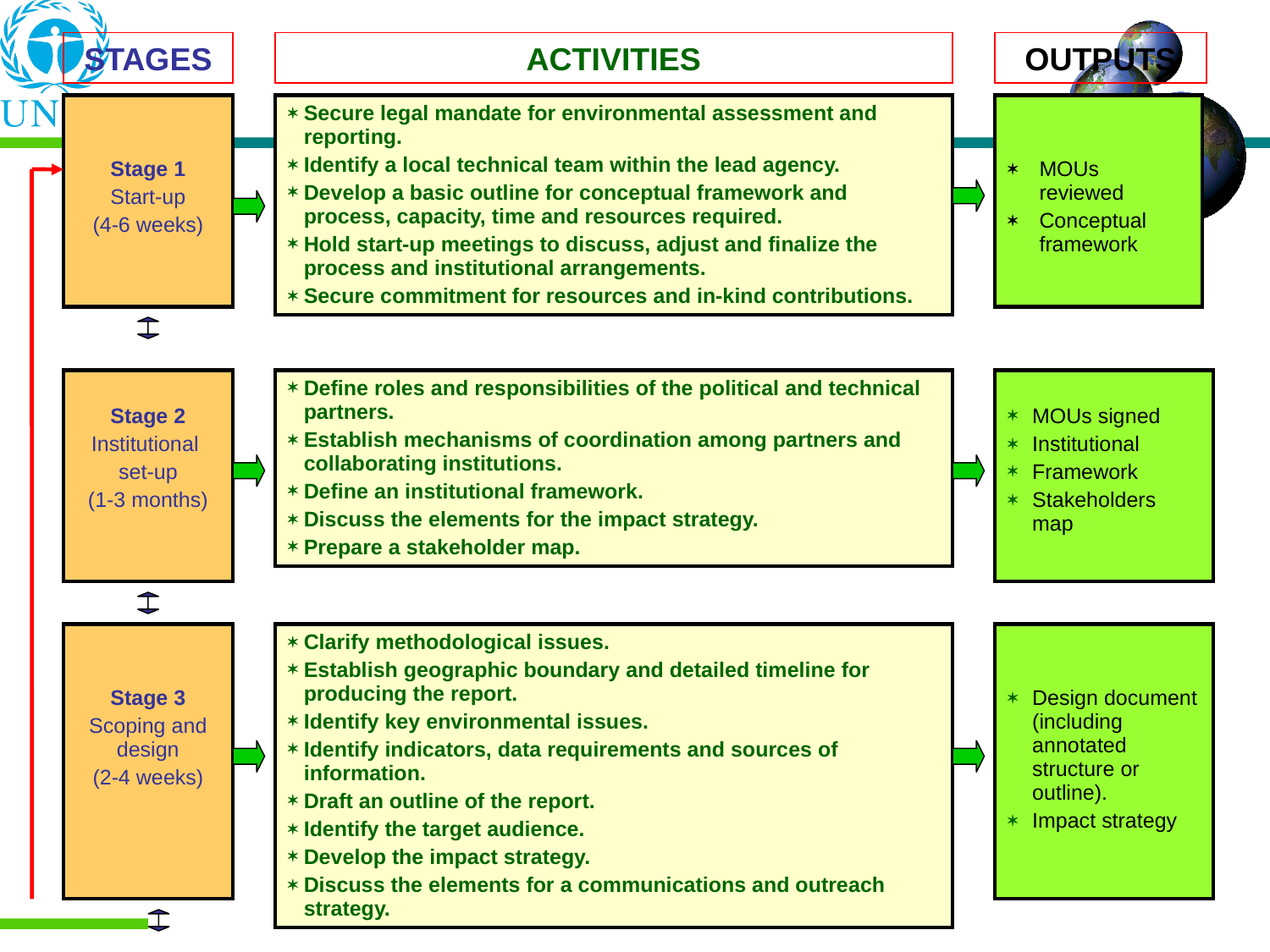

STAGES
ACTIVITIES
OUTPUTS
| Stage 1 Start-up (4-6 weeks) |
| --- |
| Secure legal mandate for environmental assessment and reporting. Identify a local technical team within the lead agency. Develop a basic outline for conceptual framework and process, capacity, time and resources required. Hold start-up meetings to discuss, adjust and finalize the process and institutional arrangements. Secure commitment for resources and in-kind contributions. |
| --- |
| MOUs reviewed Conceptual framework |
| --- |

| Stage 2 Institutional set-up (1-3 months) |
| --- |
| Define roles and responsibilities of the political and technical partners. Establish mechanisms of coordination among partners and collaborating institutions. Define an institutional framework. Discuss the elements for the impact strategy. Prepare a stakeholder map. |
| --- |
| MOUs signed Institutional Framework Stakeholders map |
| --- |

| Stage 3 Scoping and design (2-4 weeks) |
| --- |
| Clarify methodological issues. Establish geographic boundary and detailed timeline for producing the report. Identify key environmental issues. Identify indicators, data requirements and sources of information. Draft an outline of the report. Identify the target audience. Develop the impact strategy. Discuss the elements for a communications and outreach strategy. |
| --- |
| Design document (including annotated structure or outline). Impact strategy |
| --- |

12/19/2012